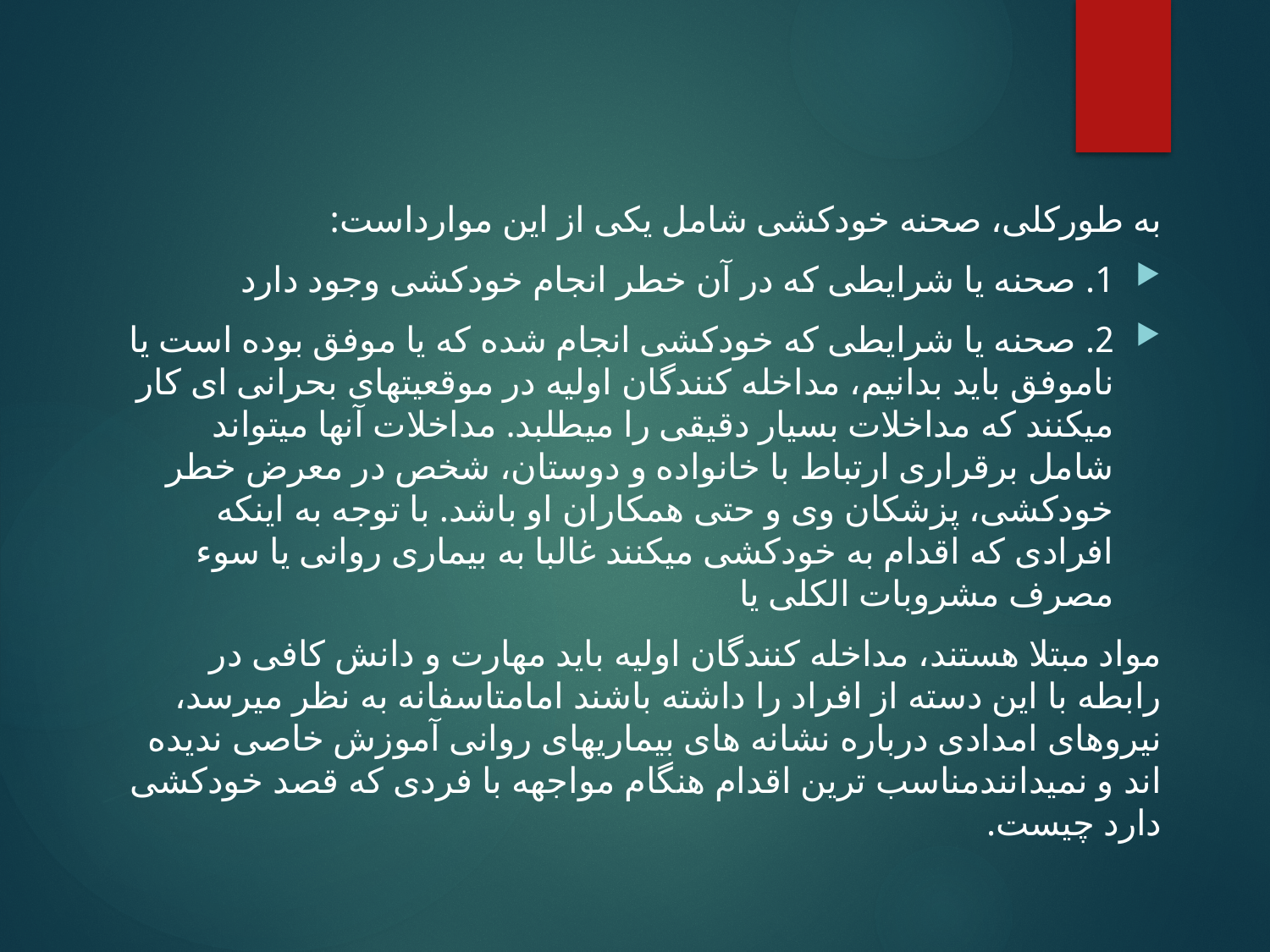

به طورکلی، صحنه خودکشی شامل یکی از این موارداست:
1. صحنه یا شرایطی که در آن خطر انجام خودکشی وجود دارد
2. صحنه یا شرایطی که خودکشی انجام شده که یا موفق بوده است یا ناموفق باید بدانیم، مداخله کنندگان اولیه در موقعیتهای بحرانی ای کار میکنند که مداخلات بسیار دقیقی را میطلبد. مداخلات آنها میتواند شامل برقراری ارتباط با خانواده و دوستان، شخص در معرض خطر خودکشی، پزشکان وی و حتی همکاران او باشد. با توجه به اینکه افرادی که اقدام به خودکشی میکنند غالبا به بیماری روانی یا سوء مصرف مشروبات الکلی یا
مواد مبتلا هستند، مداخله کنندگان اولیه باید مهارت و دانش کافی در رابطه با این دسته از افراد را داشته باشند امامتاسفانه به نظر میرسد، نیروهای امدادی درباره نشانه های بیماریهای روانی آموزش خاصی ندیده اند و نمیدانندمناسب ترین اقدام هنگام مواجهه با فردی که قصد خودکشی دارد چیست.